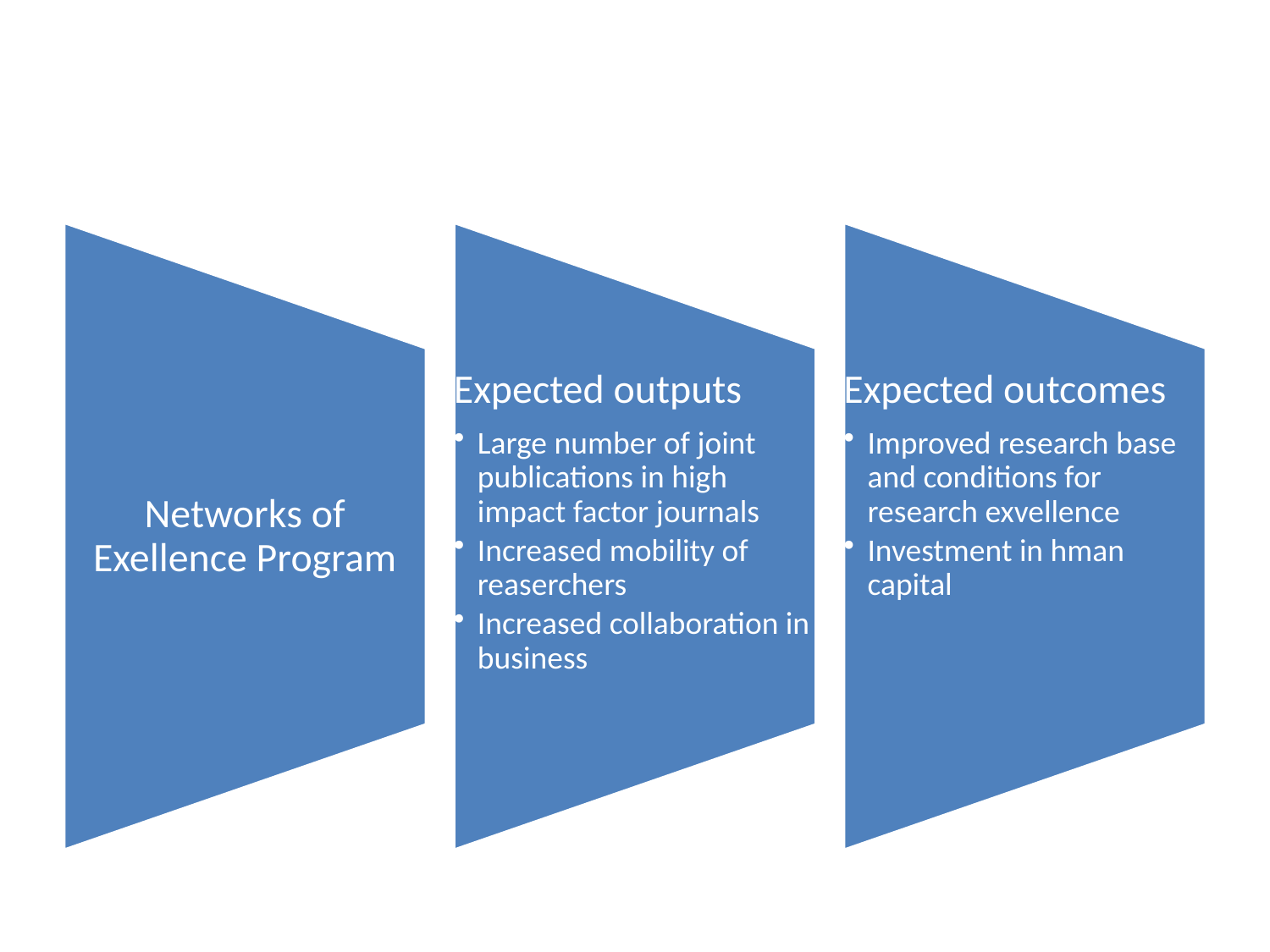

Networks of Exellence Program
Expected outputs
Large number of joint publications in high impact factor journals
Increased mobility of reaserchers
Increased collaboration in business
Expected outcomes
Improved research base and conditions for research exvellence
Investment in hman capital